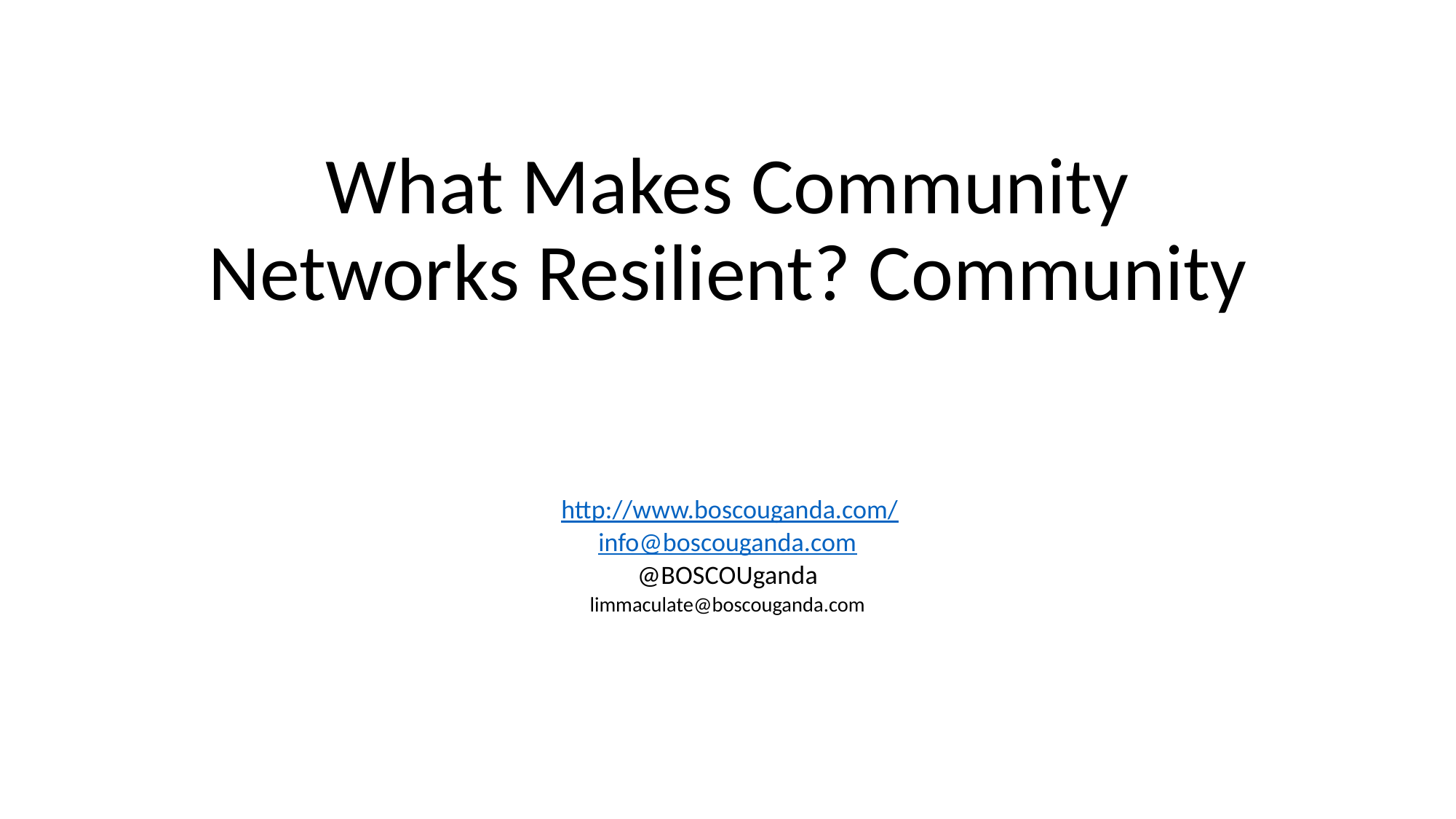

# What Makes Community Networks Resilient? Community

 http://www.boscouganda.com/
info@boscouganda.com
@BOSCOUganda
limmaculate@boscouganda.com